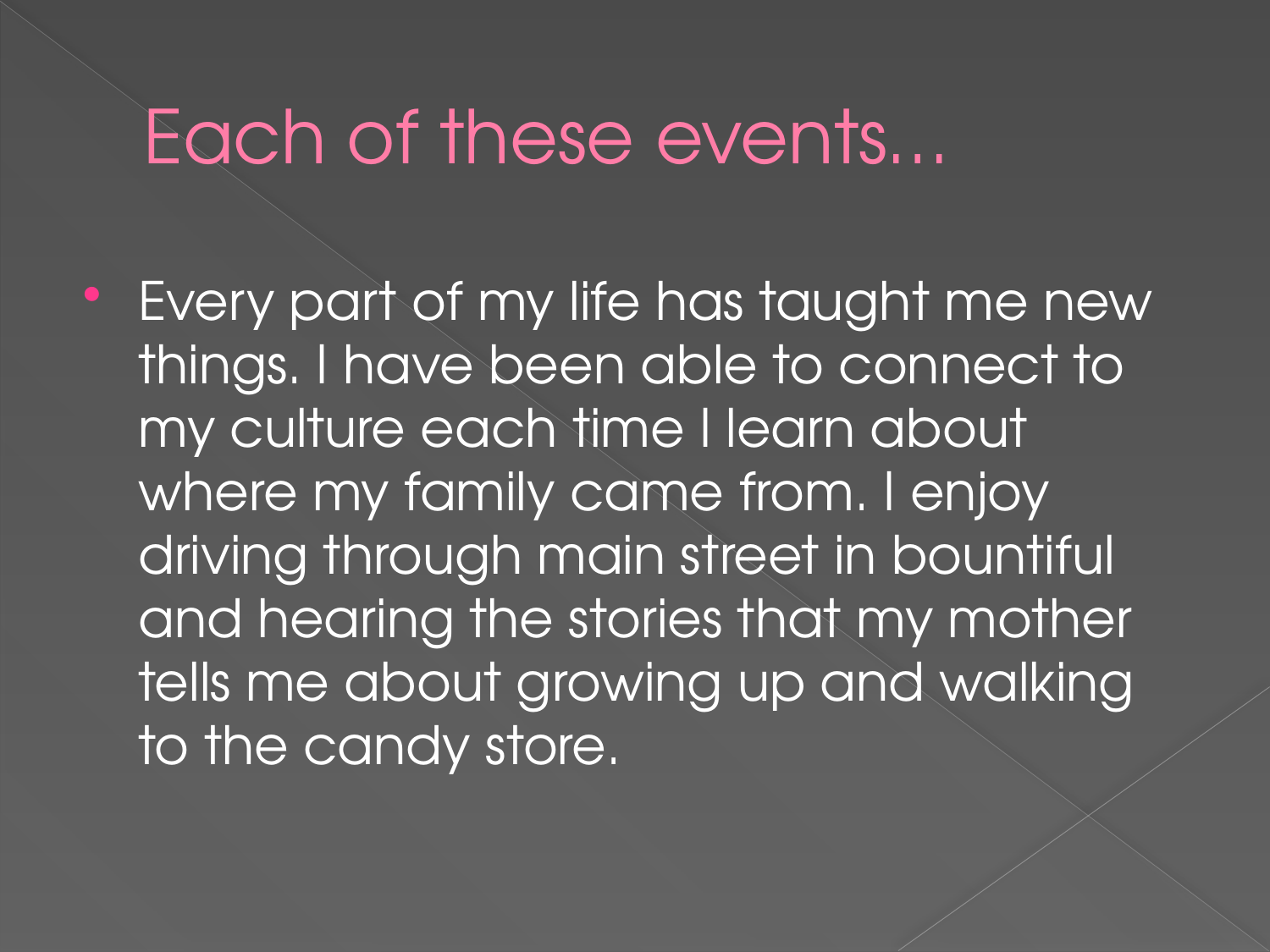

# Each of these events…
Every part of my life has taught me new things. I have been able to connect to my culture each time I learn about where my family came from. I enjoy driving through main street in bountiful and hearing the stories that my mother tells me about growing up and walking to the candy store.